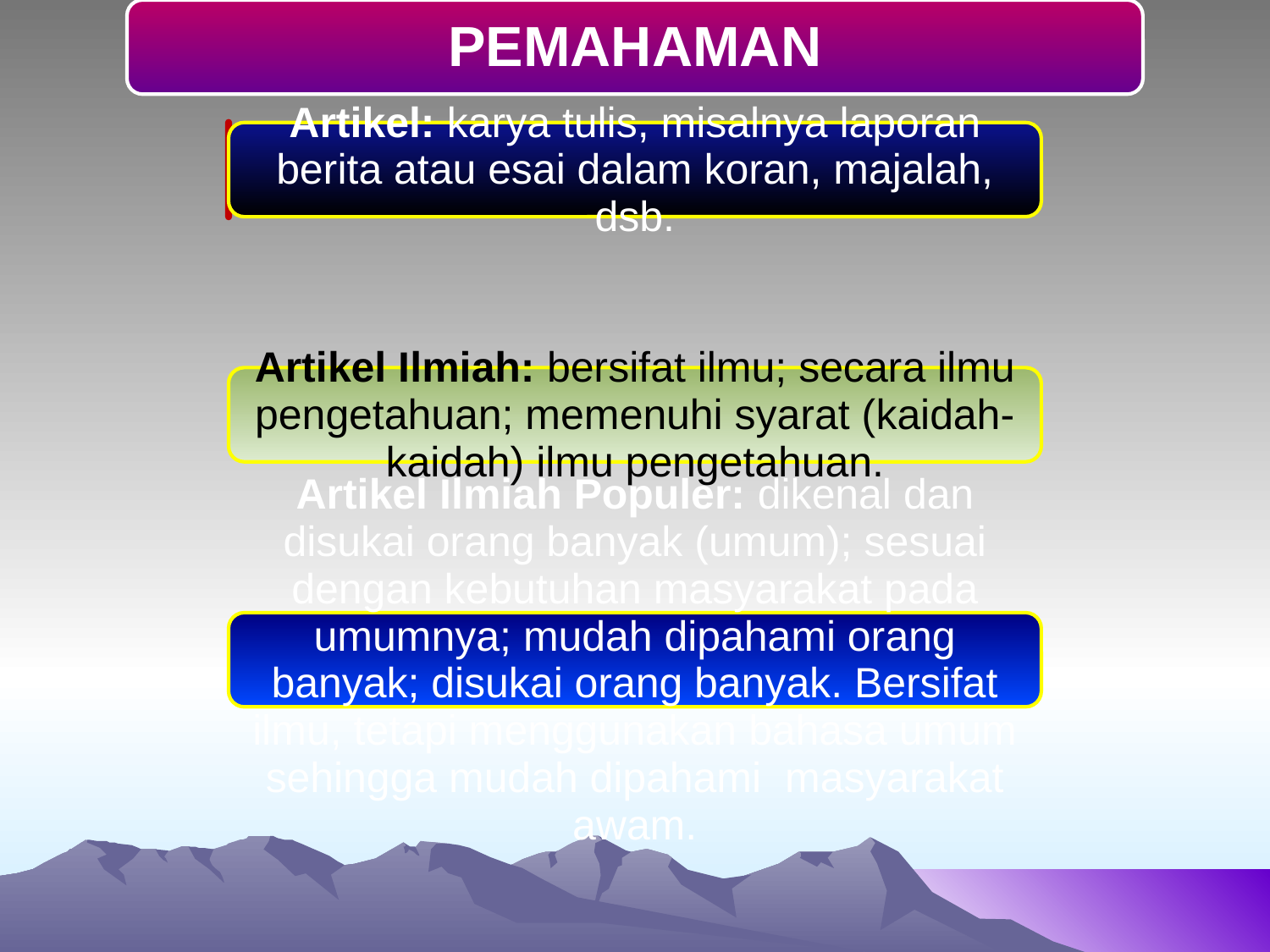

PEMAHAMAN
Artikel: karya tulis, misalnya laporan berita atau esai dalam koran, majalah, dsb.
Artikel Ilmiah: bersifat ilmu; secara ilmu pengetahuan; memenuhi syarat (kaidah-kaidah) ilmu pengetahuan.
Artikel Ilmiah Populer: dikenal dan disukai orang banyak (umum); sesuai dengan kebutuhan masyarakat pada umumnya; mudah dipahami orang banyak; disukai orang banyak. Bersifat ilmu, tetapi menggunakan bahasa umum sehingga mudah dipahami  masyarakat awam.